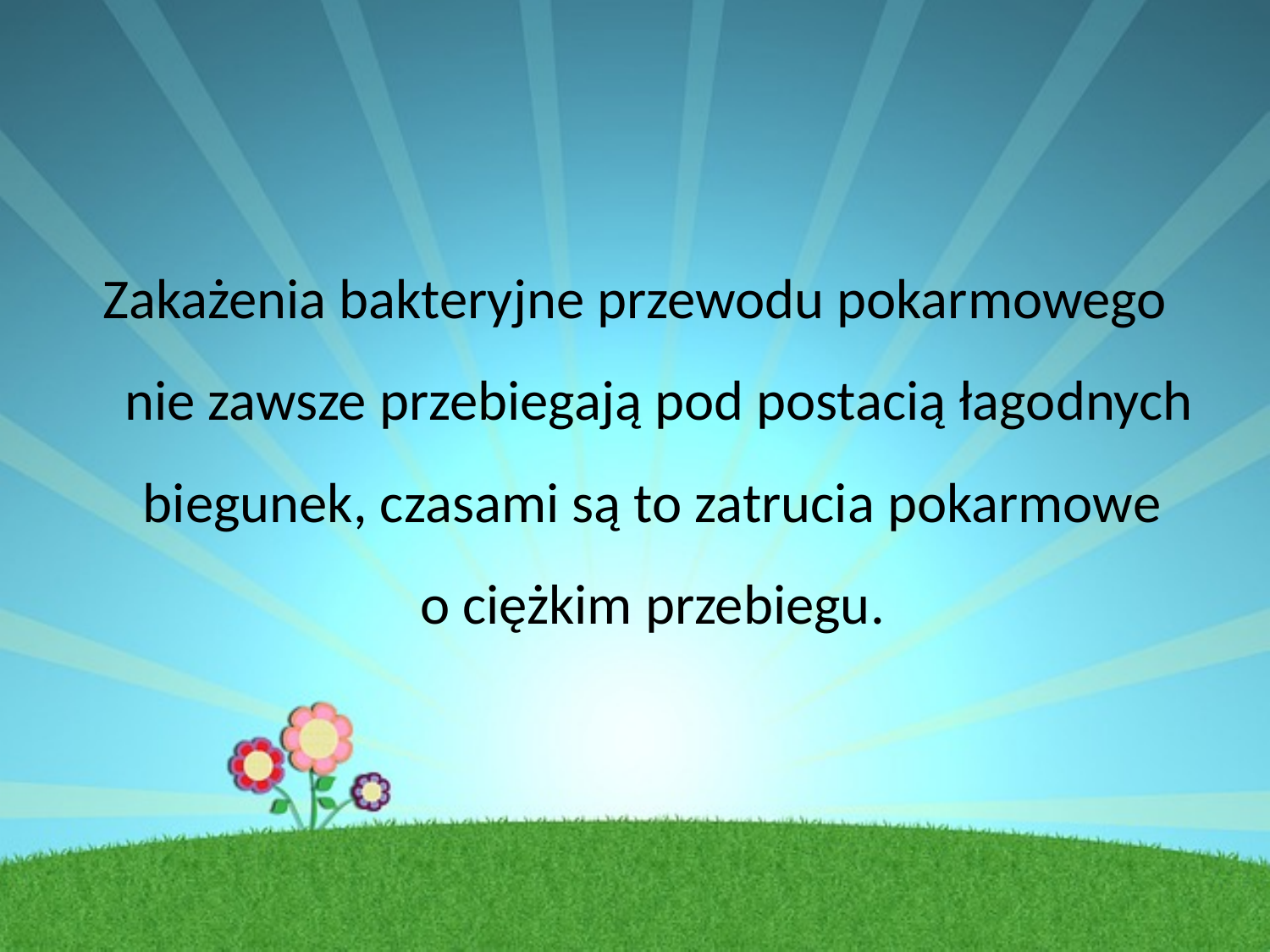

#
Zakażenia bakteryjne przewodu pokarmowego nie zawsze przebiegają pod postacią łagodnych biegunek, czasami są to zatrucia pokarmowe
o ciężkim przebiegu.